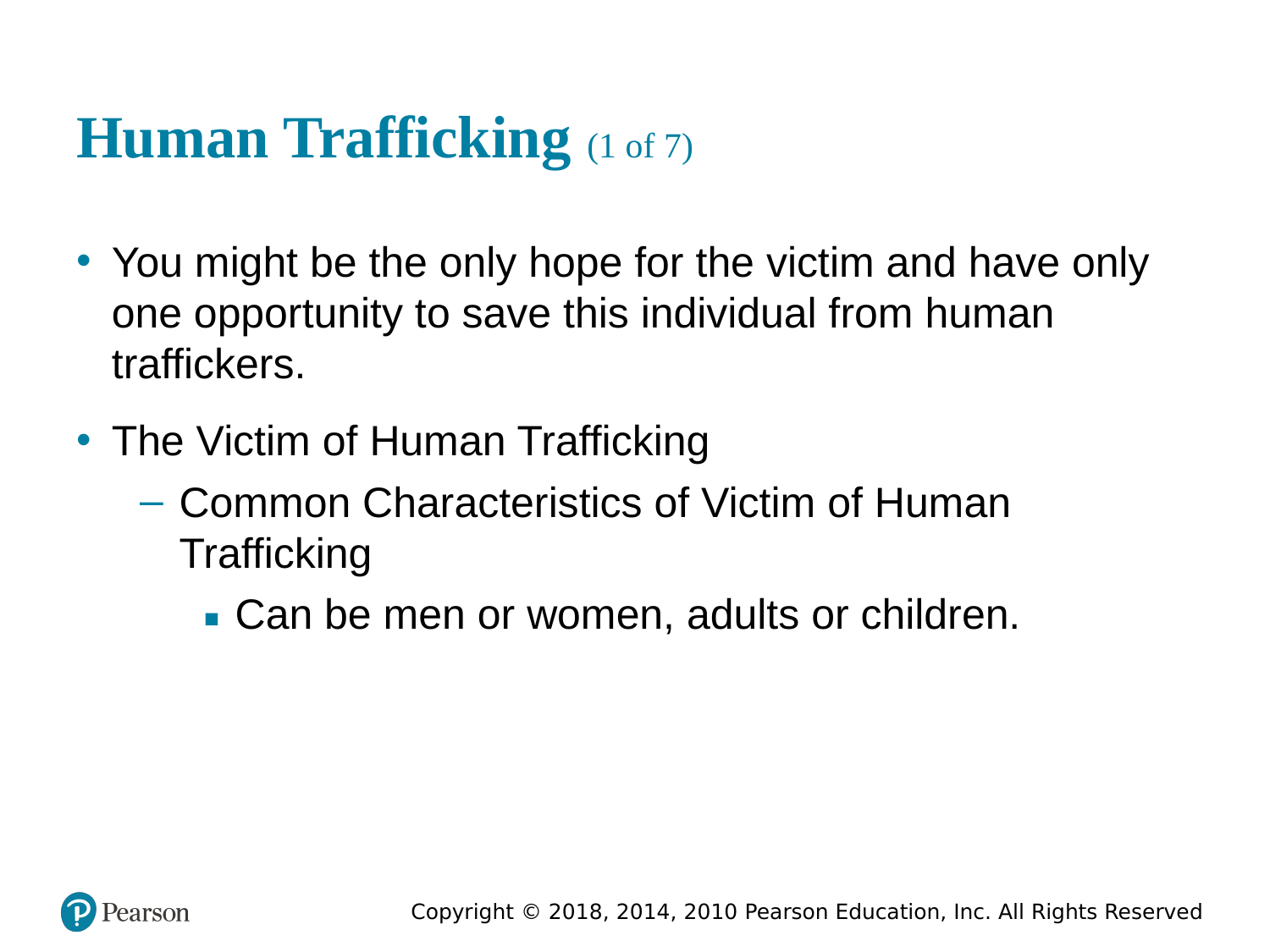

# Human Trafficking (1 of 7)
You might be the only hope for the victim and have only one opportunity to save this individual from human traffickers.
The Victim of Human Trafficking
Common Characteristics of Victim of Human Trafficking
Can be men or women, adults or children.